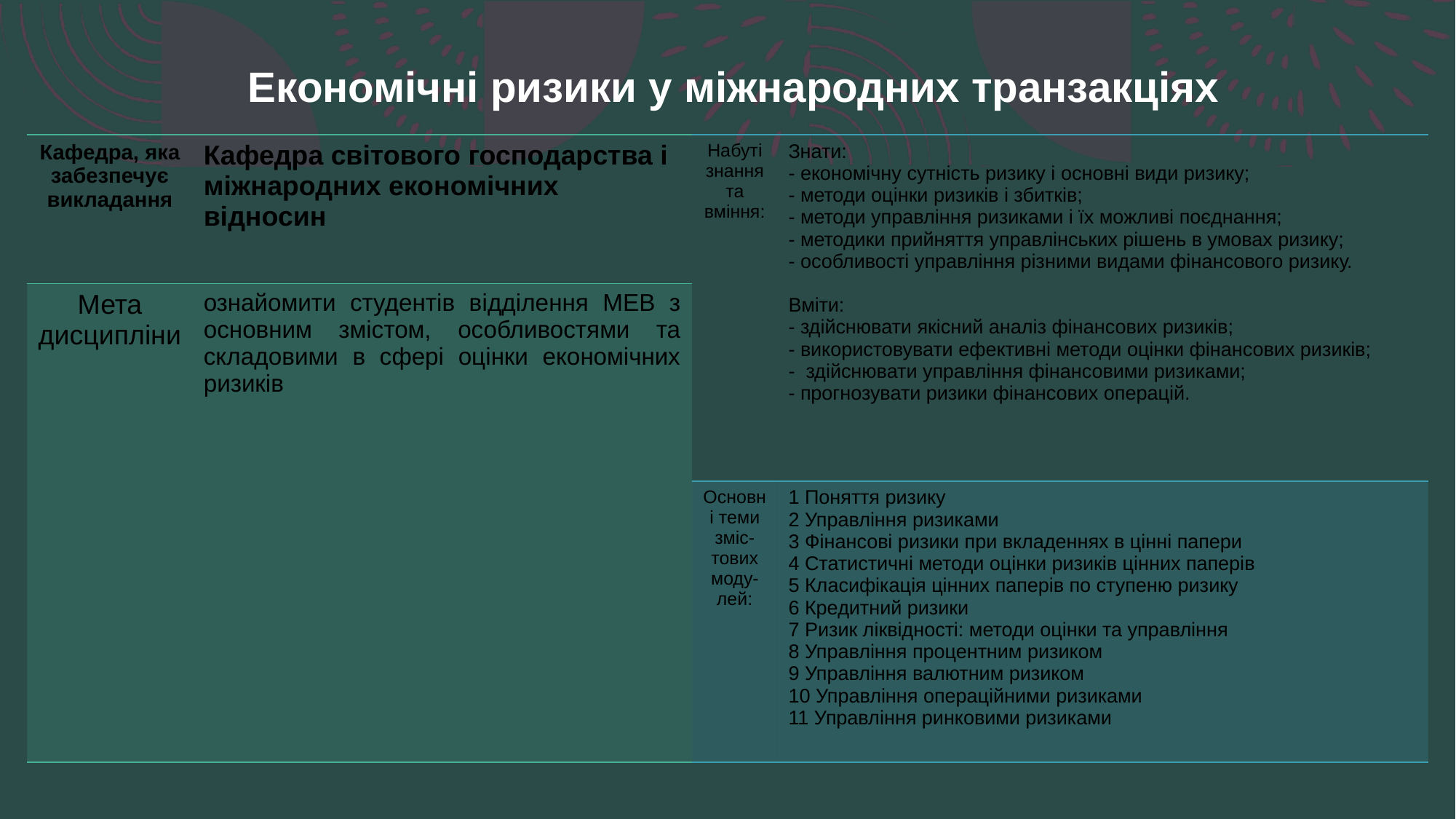

Економічні ризики у міжнародних транзакціях
| Кафедра, яка забезпечує викладання | Кафедра світового господарства і міжнародних економічних відносин |
| --- | --- |
| Мета дисципліни | ознайомити студентів відділення МЕВ з основним змістом, особливостями та складовими в сфері оцінки економічних ризиків |
| Набуті знання та вміння: | Знати: - економічну сутність ризику і основні види ризику; - методи оцінки ризиків і збитків; - методи управління ризиками і їх можливі поєднання; - методики прийняття управлінських рішень в умовах ризику; - особливості управління різними видами фінансового ризику. Вміти: - здійснювати якісний аналіз фінансових ризиків; - використовувати ефективні методи оцінки фінансових ризиків; - здійснювати управління фінансовими ризиками; - прогнозувати ризики фінансових операцій. |
| --- | --- |
| Основні теми зміс-тових моду-лей: | 1 Поняття ризику 2 Управління ризиками 3 Фінансові ризики при вкладеннях в цінні папери 4 Статистичні методи оцінки ризиків цінних паперів 5 Класифікація цінних паперів по ступеню ризику 6 Кредитний ризики 7 Ризик ліквідності: методи оцінки та управління 8 Управління процентним ризиком 9 Управління валютним ризиком 10 Управління операційними ризиками 11 Управління ринковими ризиками |